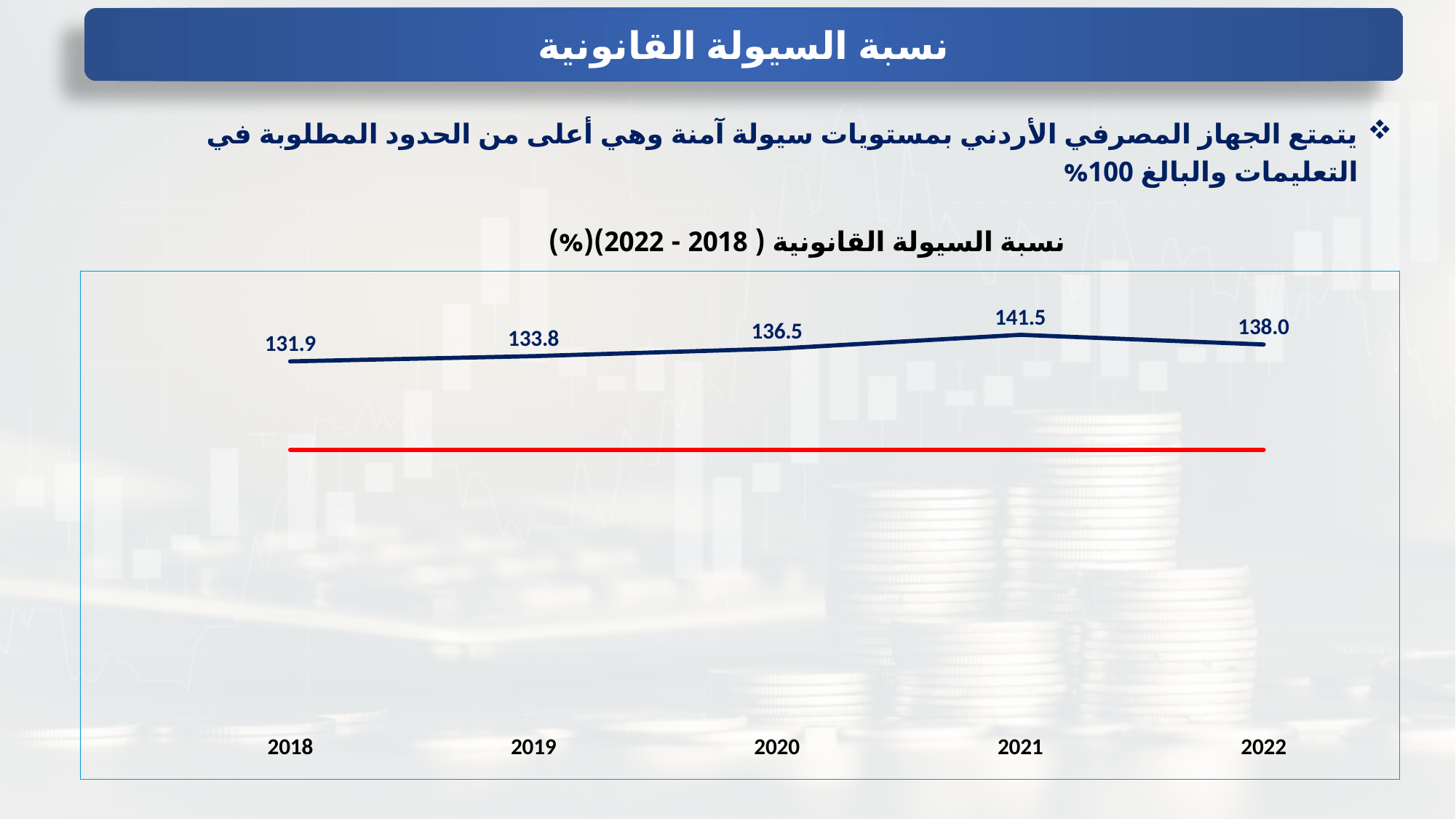

نسبة السيولة القانونية
يتمتع الجهاز المصرفي الأردني بمستويات سيولة آمنة وهي أعلى من الحدود المطلوبة في التعليمات والبالغ 100%
نسبة السيولة القانونية ( 2018 - 2022)(%)

### Chart

| Category | نسبة السيولة الإجمالية | السيولة القانونية إجمالي |
|---|---|---|
| 2018 | 131.9 | 100.0 |
| 2019 | 133.8 | 100.0 |
| 2020 | 136.5 | 100.0 |
| 2021 | 141.5 | 100.0 |
| 2022 | 138.0 | 100.0 |

### Chart

| Category |
|---|